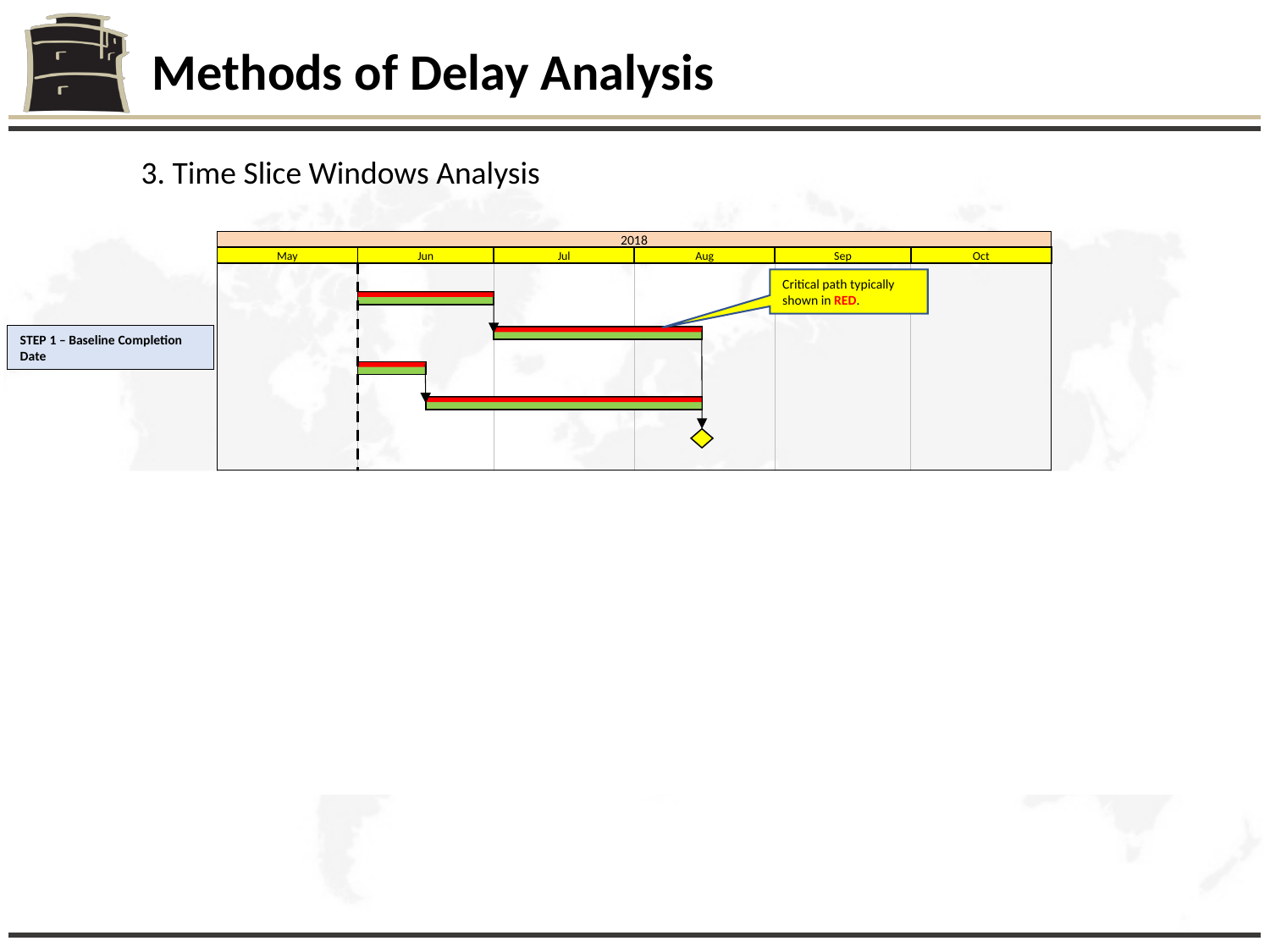

Methods of Delay Analysis
3. Time Slice Windows Analysis
2018
May
Jun
Jul
Aug
Sep
Oct

B1 - Substructure

B1 - Superstructure

B2  - Substructure

B2  - Superstructure

Project Completion

B1 - Substructure
Delay

B1 - Superstructure

B2 - Superstructure

B2 - Superstructure
Project Completion
Critical path typically shown in RED.
STEP 1 – Baseline Completion Date

STEP 2 – Update 1 Planned Completion
Update 1 – Planned Completion Date 6 September (22 days of delay)
An analysis of the project’s facts on 1 July:
Lack of access to Building 1 caused 22 days to the start of the Building 1 works.
Building 1 was critically driving project completion at the start and end of the window.
The anticipated project completion date was delayed by 22 days
The lack of access to Building 1 caused 22 days of critical delay to completion.